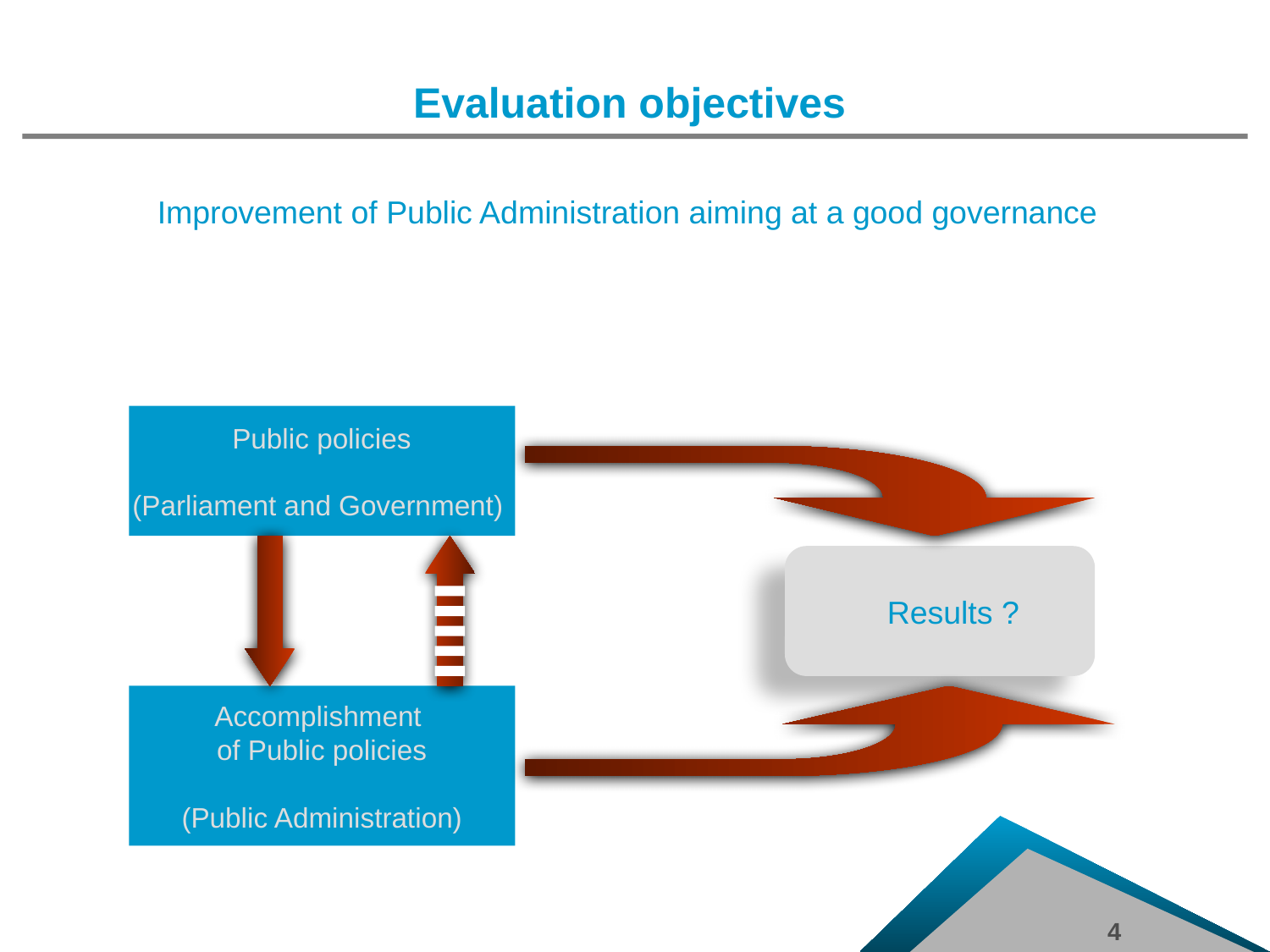

Evaluation objectives
Improvement of Public Administration aiming at a good governance

Public policies

(Parliament and Government)

   Results ?

Accomplishment
of Public policies

(Public Administration)